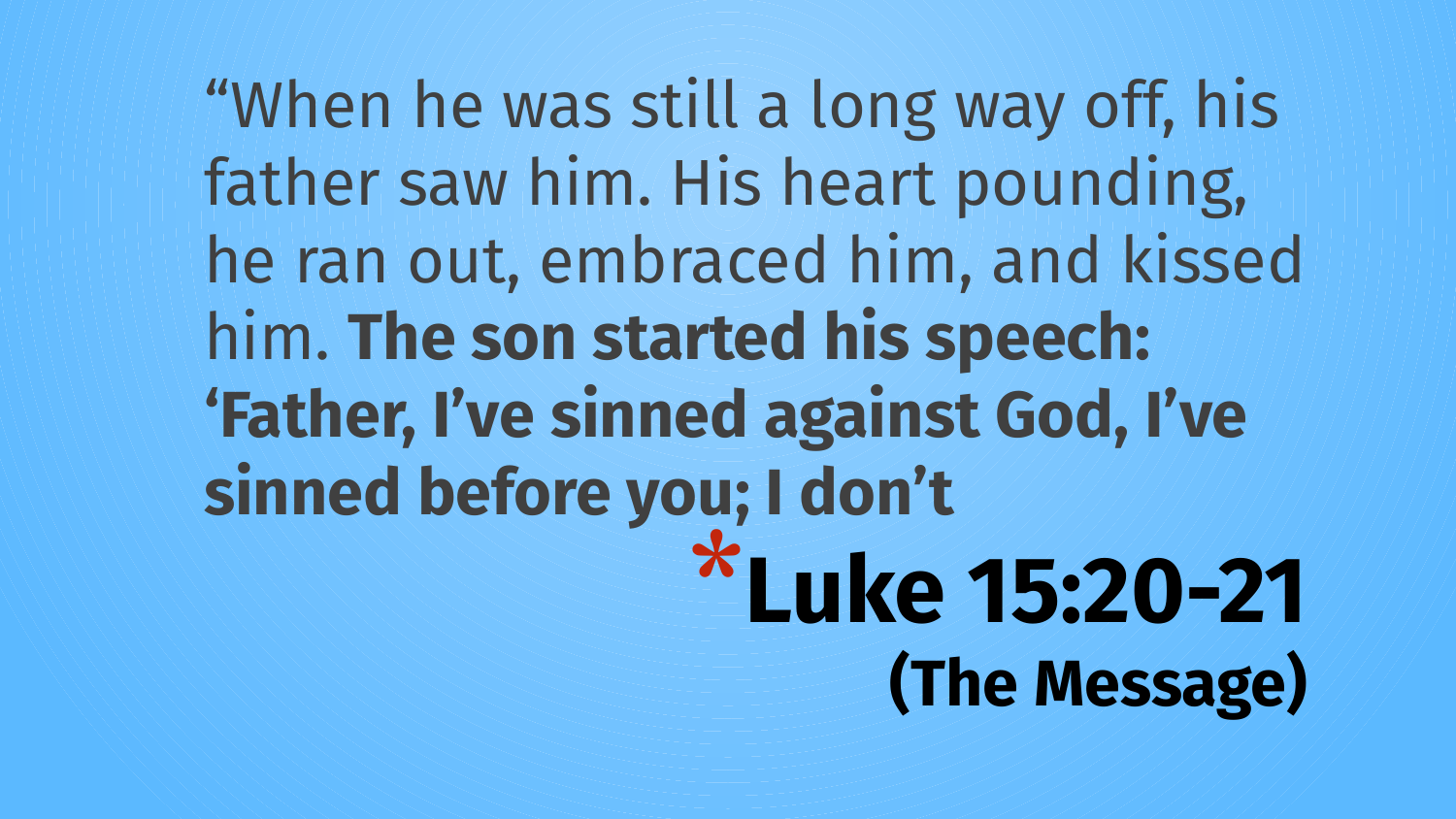

“When he was still a long way off, his father saw him. His heart pounding, he ran out, embraced him, and kissed him. The son started his speech: ‘Father, I’ve sinned against God, I’ve sinned before you; I don’t
# Luke 15:20-21 (The Message)